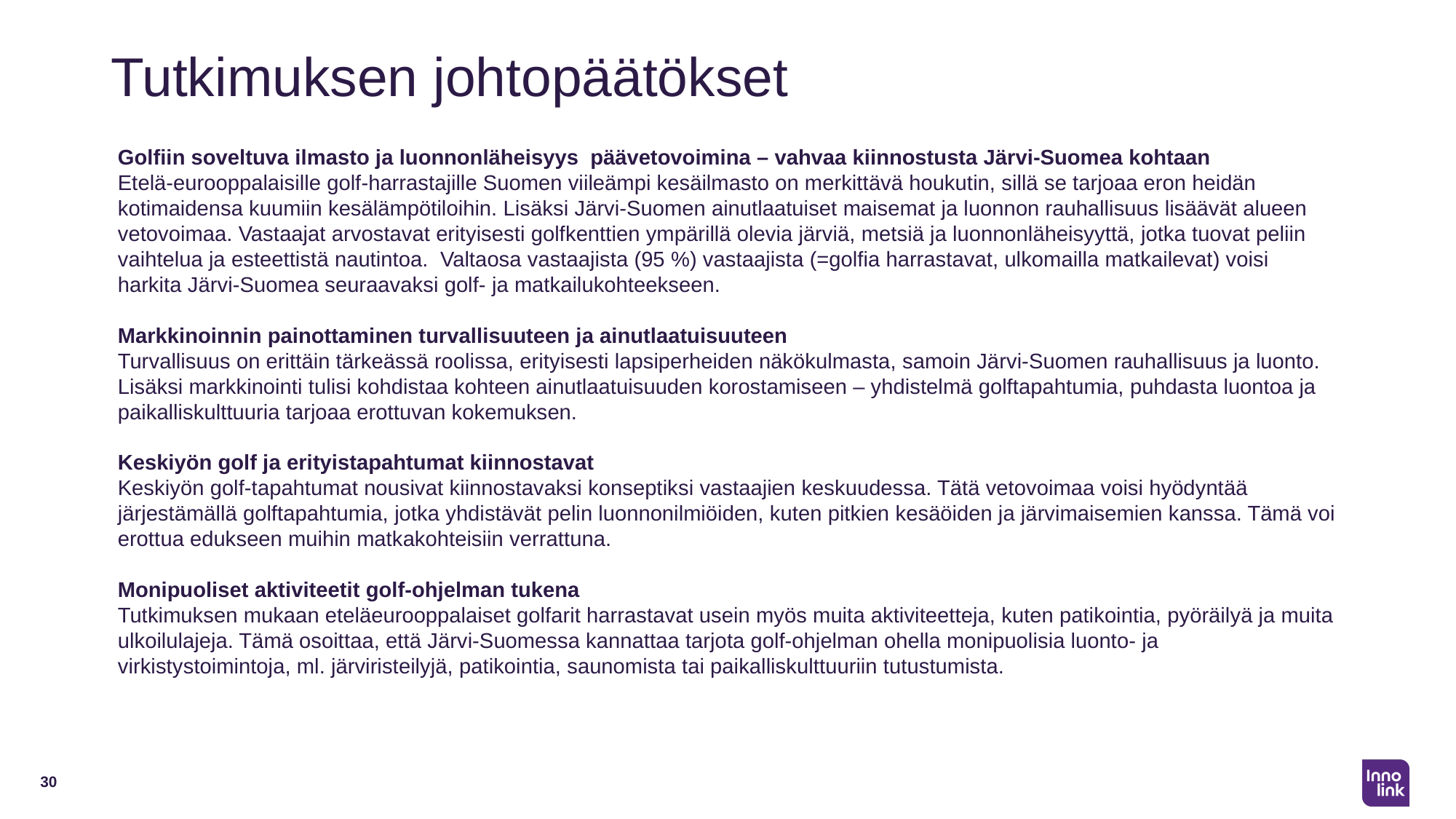

# Tutkimuksen johtopäätökset
Golfiin soveltuva ilmasto ja luonnonläheisyys  päävetovoimina – vahvaa kiinnostusta Järvi-Suomea kohtaan
Etelä-eurooppalaisille golf-harrastajille Suomen viileämpi kesäilmasto on merkittävä houkutin, sillä se tarjoaa eron heidän kotimaidensa kuumiin kesälämpötiloihin. Lisäksi Järvi-Suomen ainutlaatuiset maisemat ja luonnon rauhallisuus lisäävät alueen vetovoimaa. Vastaajat arvostavat erityisesti golfkenttien ympärillä olevia järviä, metsiä ja luonnonläheisyyttä, jotka tuovat peliin vaihtelua ja esteettistä nautintoa.  Valtaosa vastaajista (95 %) vastaajista (=golfia harrastavat, ulkomailla matkailevat) voisi harkita Järvi-Suomea seuraavaksi golf- ja matkailukohteekseen.

Markkinoinnin painottaminen turvallisuuteen ja ainutlaatuisuuteen
Turvallisuus on erittäin tärkeässä roolissa, erityisesti lapsiperheiden näkökulmasta, samoin Järvi-Suomen rauhallisuus ja luonto. Lisäksi markkinointi tulisi kohdistaa kohteen ainutlaatuisuuden korostamiseen – yhdistelmä golftapahtumia, puhdasta luontoa ja paikalliskulttuuria tarjoaa erottuvan kokemuksen.

Keskiyön golf ja erityistapahtumat kiinnostavat
Keskiyön golf-tapahtumat nousivat kiinnostavaksi konseptiksi vastaajien keskuudessa. Tätä vetovoimaa voisi hyödyntää järjestämällä golftapahtumia, jotka yhdistävät pelin luonnonilmiöiden, kuten pitkien kesäöiden ja järvimaisemien kanssa. Tämä voi erottua edukseen muihin matkakohteisiin verrattuna.

Monipuoliset aktiviteetit golf-ohjelman tukena
Tutkimuksen mukaan eteläeurooppalaiset golfarit harrastavat usein myös muita aktiviteetteja, kuten patikointia, pyöräilyä ja muita ulkoilulajeja. Tämä osoittaa, että Järvi-Suomessa kannattaa tarjota golf-ohjelman ohella monipuolisia luonto- ja virkistystoimintoja, ml. järviristeilyjä, patikointia, saunomista tai paikalliskulttuuriin tutustumista.

30